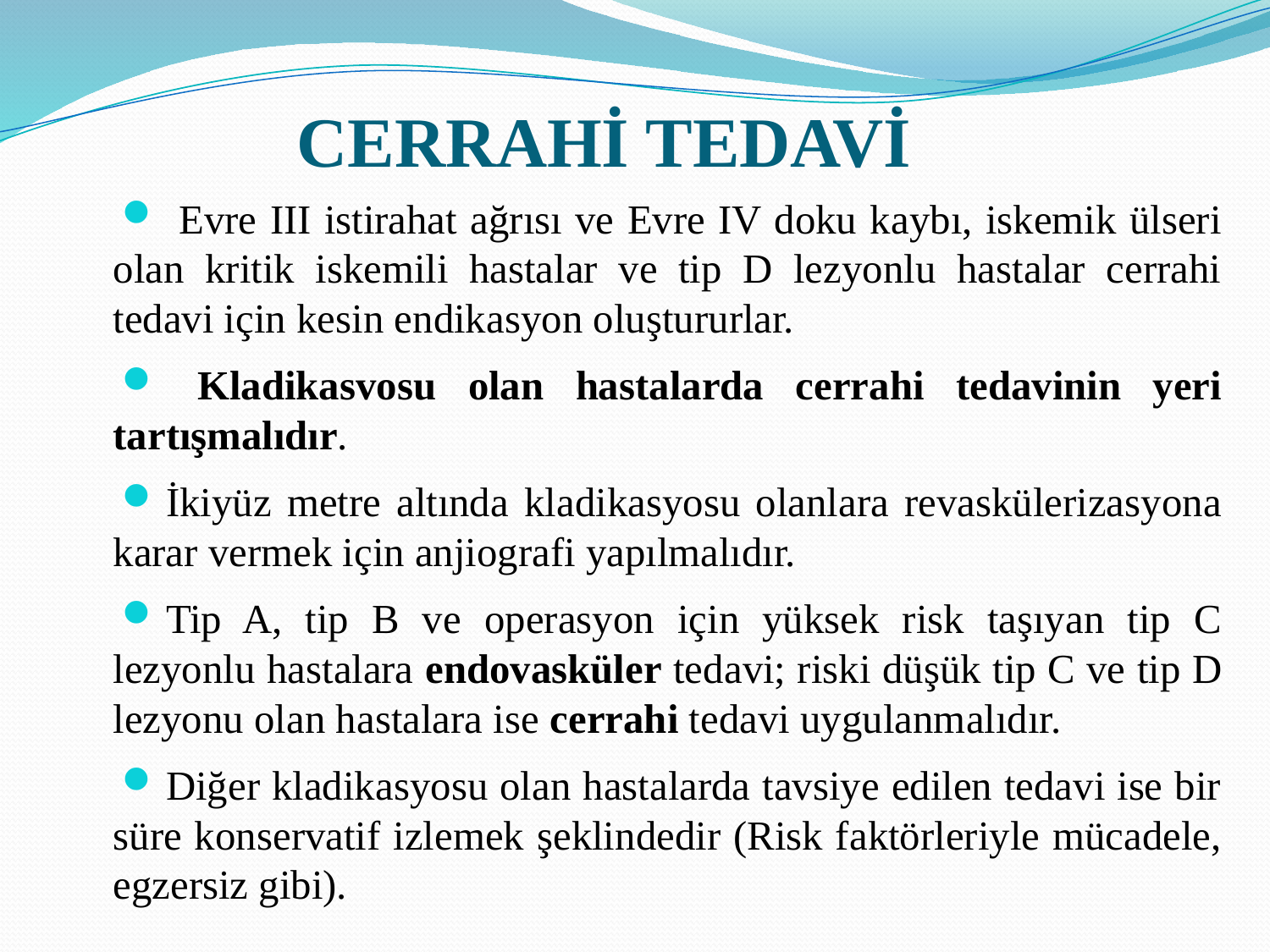

# CERRAHİ TEDAVİ
 Evre III istirahat ağrısı ve Evre IV doku kaybı, iskemik ülseri olan kritik iskemili hastalar ve tip D lezyonlu hastalar cerrahi tedavi için kesin endikasyon oluştururlar.
 Kladikasvosu olan hastalarda cerrahi tedavinin yeri tartışmalıdır.
İkiyüz metre altında kladikasyosu olanlara revaskülerizasyona karar vermek için anjiografi yapılmalıdır.
Tip A, tip B ve operasyon için yüksek risk taşıyan tip C lezyonlu hastalara endovasküler tedavi; riski düşük tip C ve tip D lezyonu olan hastalara ise cerrahi tedavi uygulanmalıdır.
Diğer kladikasyosu olan hastalarda tavsiye edilen tedavi ise bir süre konservatif izlemek şeklindedir (Risk faktörleriyle mücadele, egzersiz gibi).